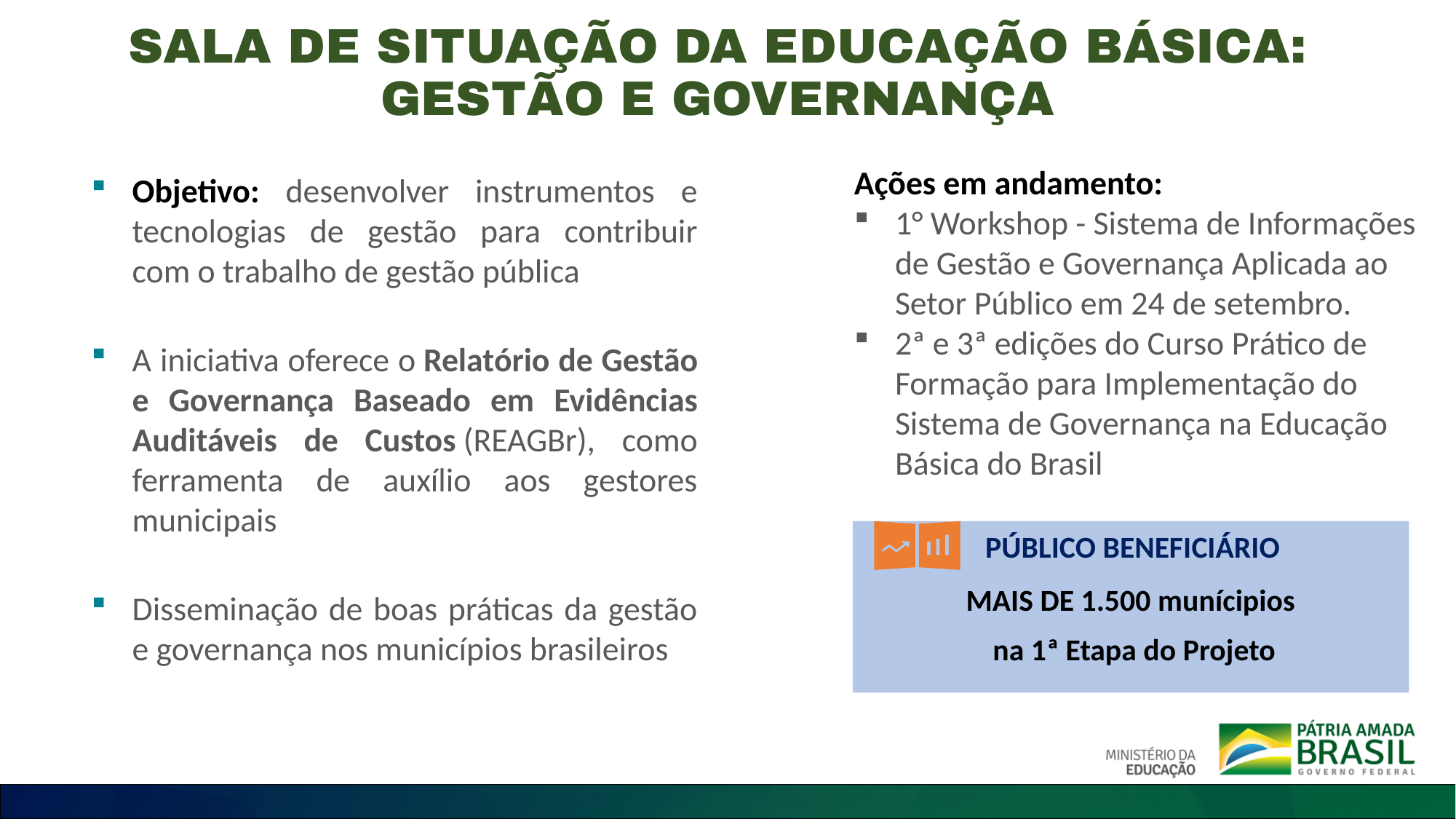

# SALA DE SITUAÇÃO DA EDUCAÇÃO BÁSICA: GESTÃO E GOVERNANÇA
Ações em andamento:
1° Workshop - Sistema de Informações de Gestão e Governança Aplicada ao Setor Público em 24 de setembro.
2ª e 3ª edições do Curso Prático de Formação para Implementação do Sistema de Governança na Educação Básica do Brasil
Objetivo: desenvolver instrumentos e tecnologias de gestão para contribuir com o trabalho de gestão pública

A iniciativa oferece o Relatório de Gestão e Governança Baseado em Evidências Auditáveis de Custos (REAGBr), como ferramenta de auxílio aos gestores municipais

Disseminação de boas práticas da gestão e governança nos municípios brasileiros

PÚBLICO BENEFICIÁRIO
MAIS DE 1.500 munícipios
 na 1ª Etapa do Projeto